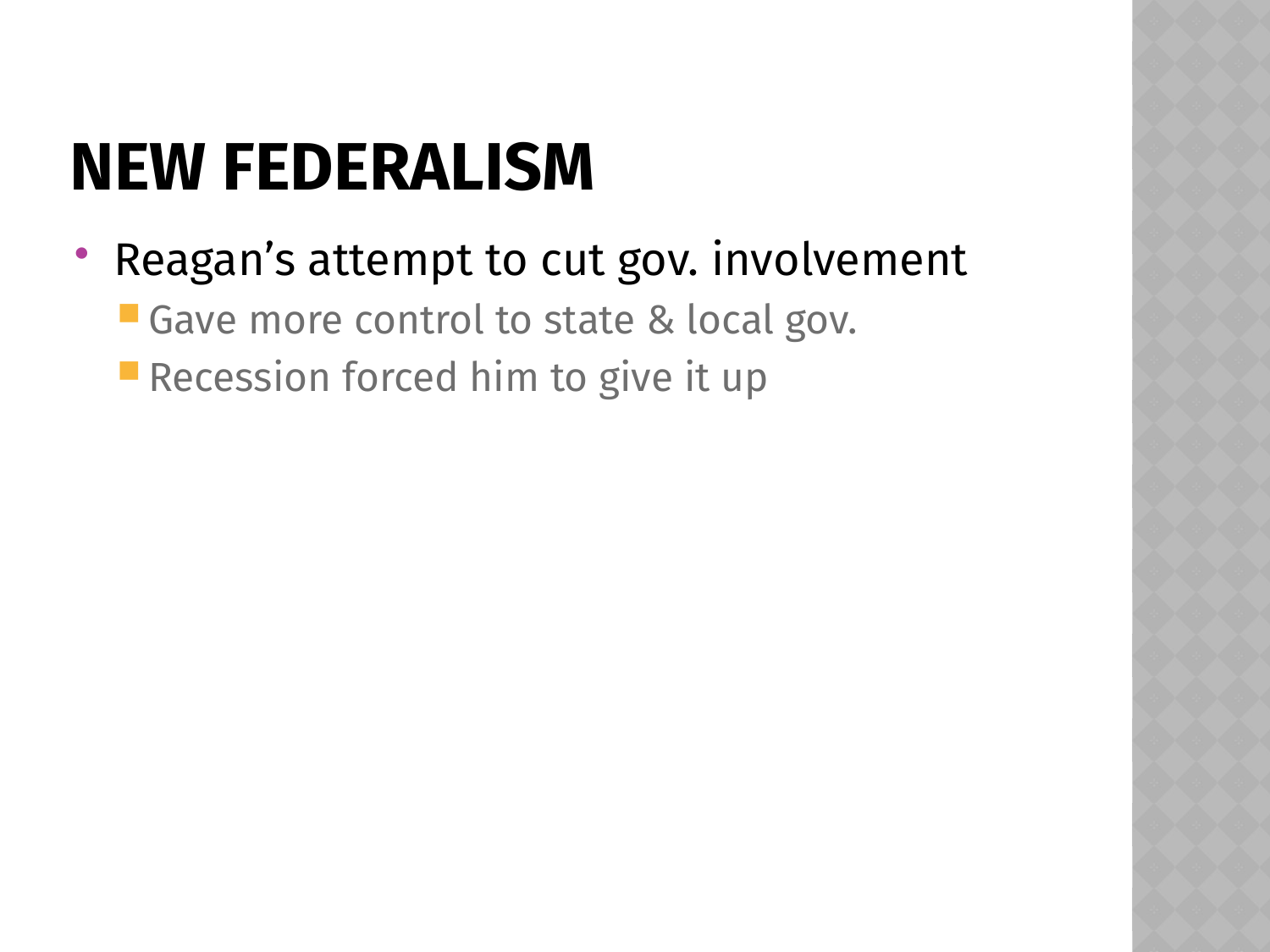

# New Federalism
Reagan’s attempt to cut gov. involvement
Gave more control to state & local gov.
Recession forced him to give it up